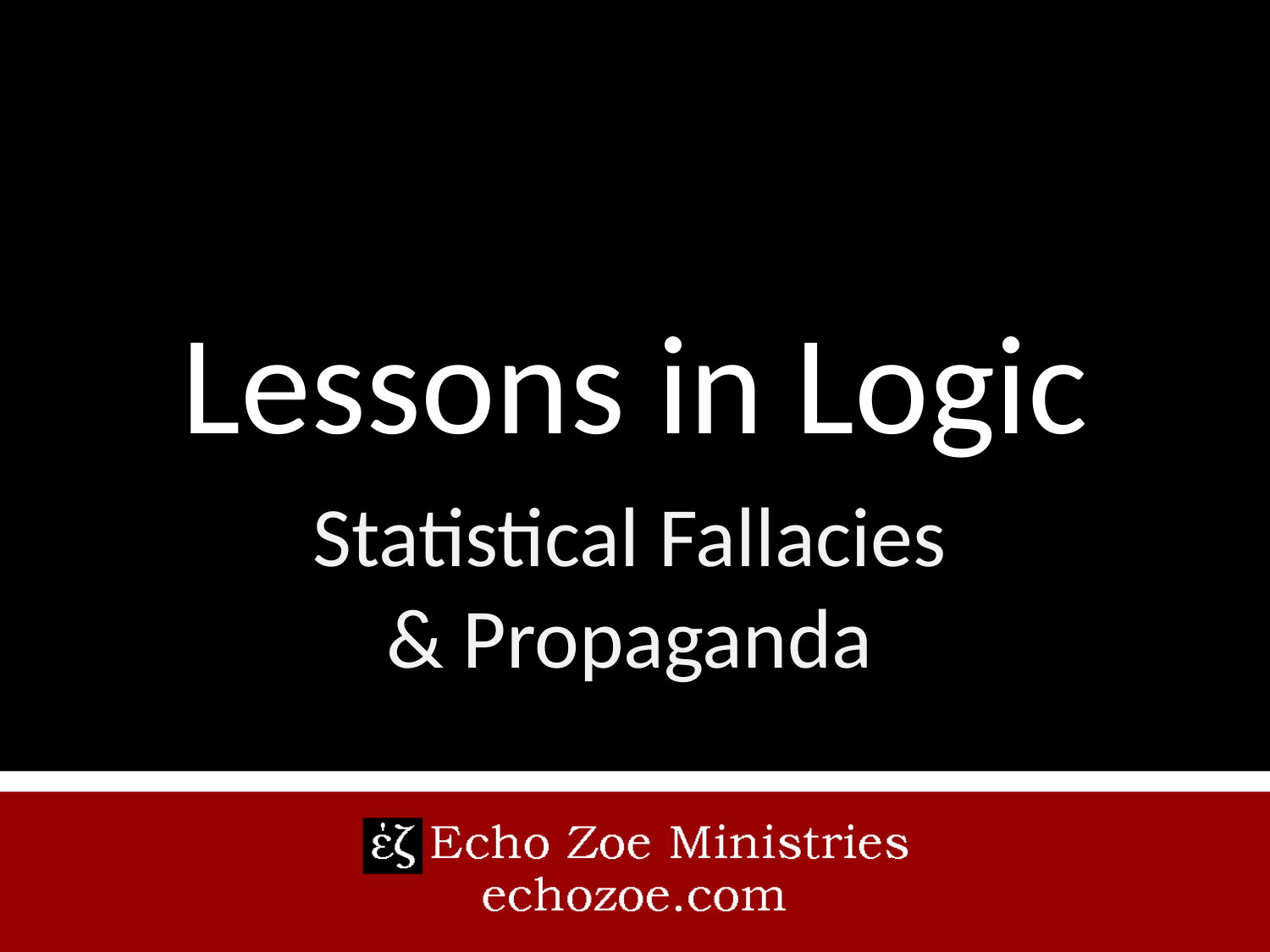

# Lessons in Logic
Statistical Fallacies
& Propaganda